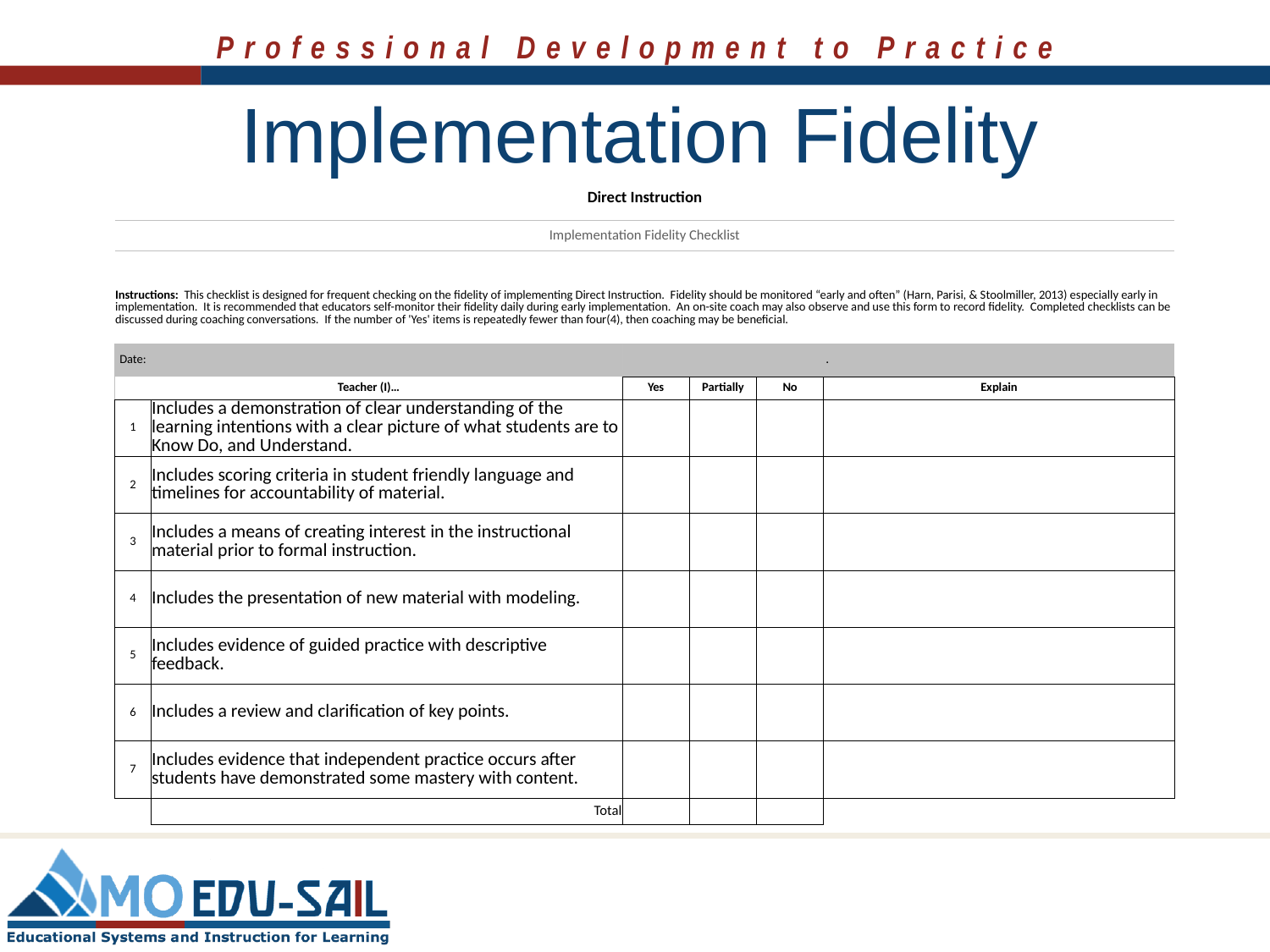

# Implementation Fidelity
|  | Direct Instruction |  |  |  |  |  |
| --- | --- | --- | --- | --- | --- | --- |
|  | Implementation Fidelity Checklist |  |  |  |  |  |
|  | Instructions: This checklist is designed for frequent checking on the fidelity of implementing Direct Instruction. Fidelity should be monitored “early and often” (Harn, Parisi, & Stoolmiller, 2013) especially early in implementation. It is recommended that educators self-monitor their fidelity daily during early implementation. An on-site coach may also observe and use this form to record fidelity. Completed checklists can be discussed during coaching conversations. If the number of 'Yes' items is repeatedly fewer than four(4), then coaching may be beneficial. |  |  |  |  |  |
|  |  |  |  |  |  |  |
|  | Date: |  |  |  |  | . |
|  | Teacher (I)… |  | Yes | Partially | No | Explain |
|  | 1 | Includes a demonstration of clear understanding of the learning intentions with a clear picture of what students are to Know Do, and Understand. |  |  |  |  |
|  | 2 | Includes scoring criteria in student friendly language and timelines for accountability of material. |  |  |  |  |
|  | 3 | Includes a means of creating interest in the instructional material prior to formal instruction. |  |  |  |  |
|  | 4 | Includes the presentation of new material with modeling. |  |  |  |  |
|  | 5 | Includes evidence of guided practice with descriptive feedback. |  |  |  |  |
|  | 6 | Includes a review and clarification of key points. |  |  |  |  |
|  | 7 | Includes evidence that independent practice occurs after students have demonstrated some mastery with content. |  |  |  |  |
|  |  | Total |  |  |  |  |